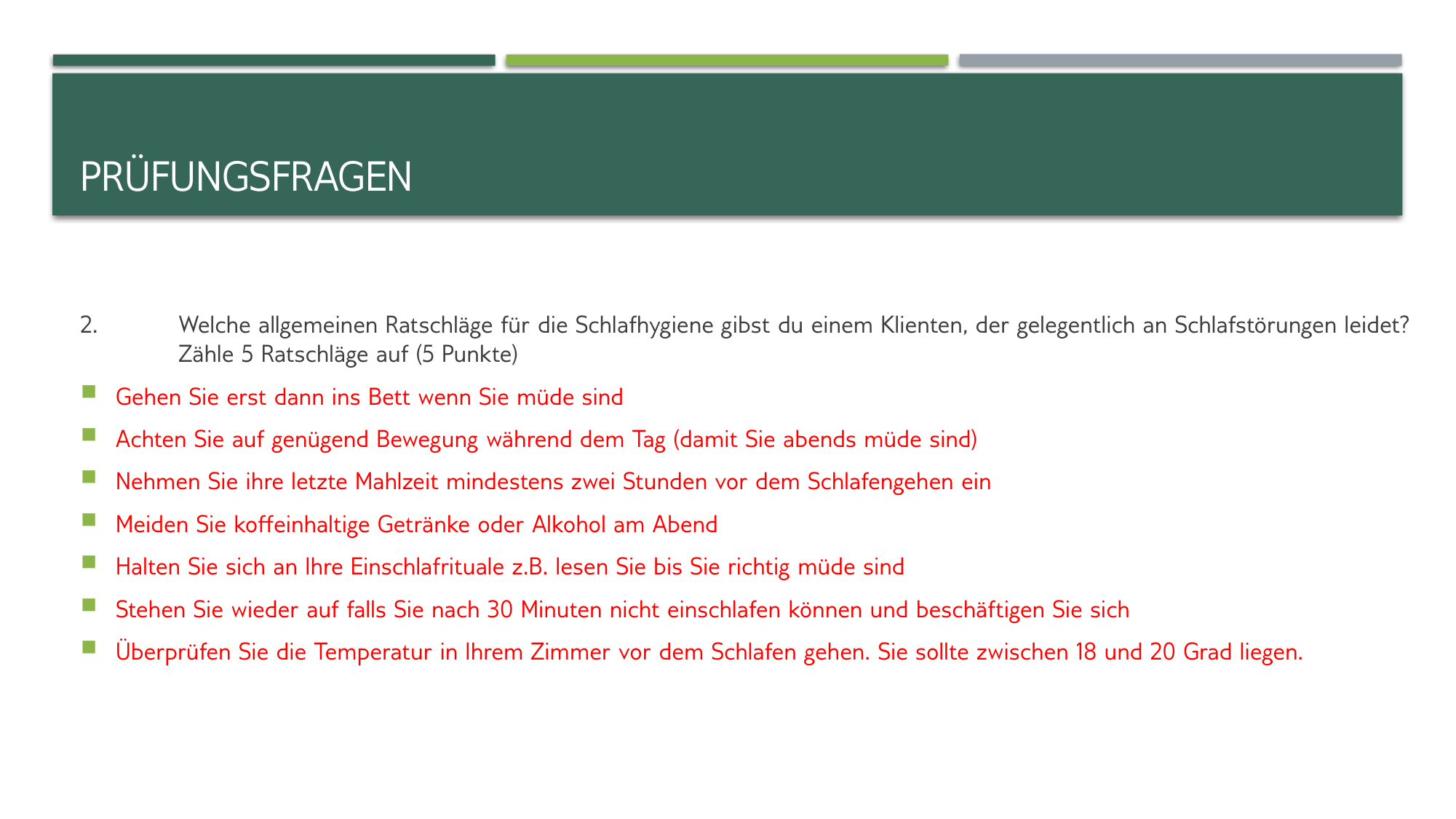

# Prüfungsfragen

2.	Welche allgemeinen Ratschläge für die Schlafhygiene gibst du einem Klienten, der gelegentlich an Schlafstörungen leidet?
	Zähle 5 Ratschläge auf (5 Punkte)
Gehen Sie erst dann ins Bett wenn Sie müde sind
Achten Sie auf genügend Bewegung während dem Tag (damit Sie abends müde sind)
Nehmen Sie ihre letzte Mahlzeit mindestens zwei Stunden vor dem Schlafengehen ein
Meiden Sie koffeinhaltige Getränke oder Alkohol am Abend
Halten Sie sich an Ihre Einschlafrituale z.B. lesen Sie bis Sie richtig müde sind
Stehen Sie wieder auf falls Sie nach 30 Minuten nicht einschlafen können und beschäftigen Sie sich
Überprüfen Sie die Temperatur in Ihrem Zimmer vor dem Schlafen gehen. Sie sollte zwischen 18 und 20 Grad liegen.